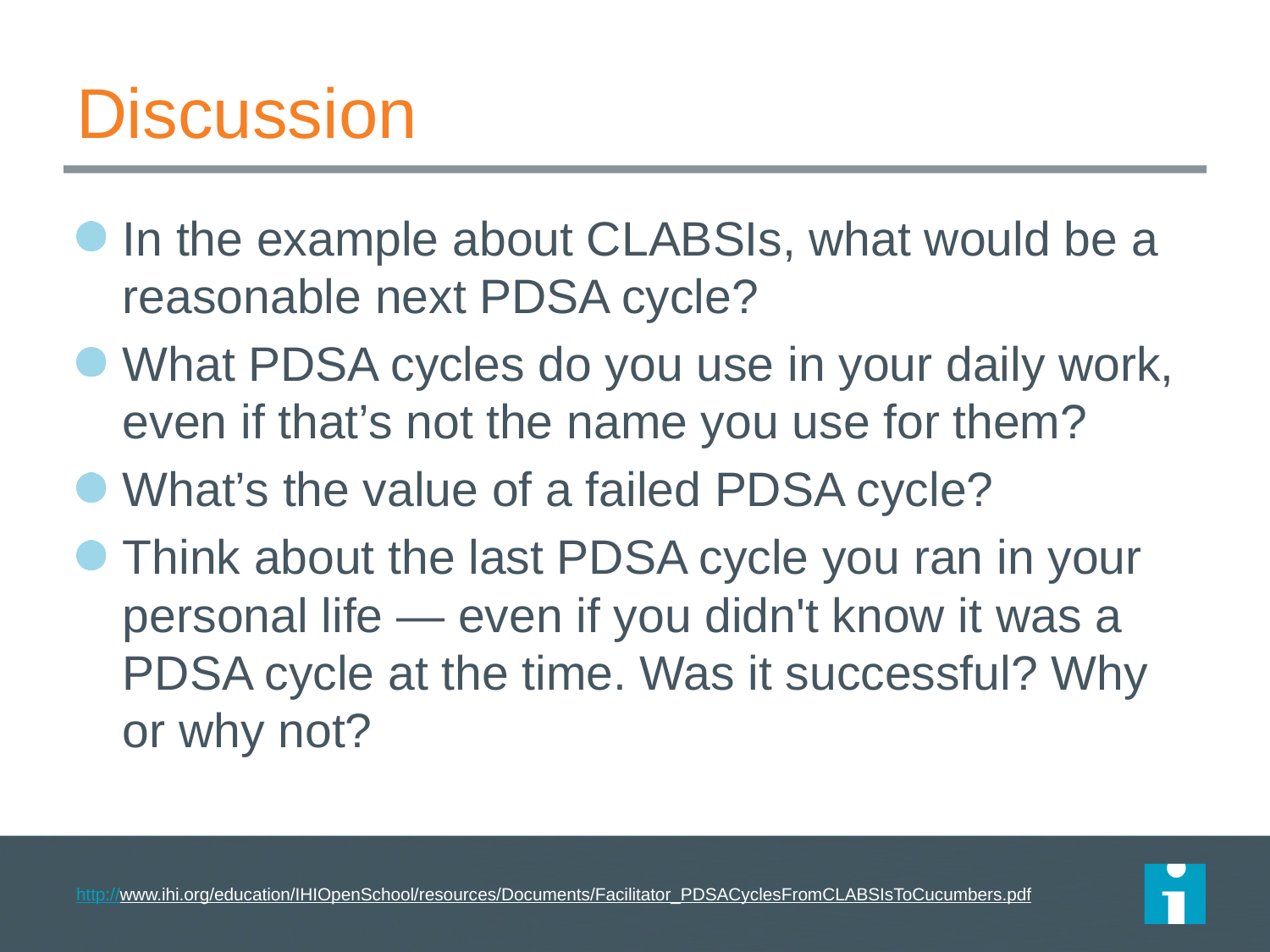

# Discussion
In the example about CLABSIs, what would be a reasonable next PDSA cycle?
What PDSA cycles do you use in your daily work, even if that’s not the name you use for them?
What’s the value of a failed PDSA cycle?
Think about the last PDSA cycle you ran in your personal life — even if you didn't know it was a PDSA cycle at the time. Was it successful? Why or why not?
http://www.ihi.org/education/IHIOpenSchool/resources/Documents/Facilitator_PDSACyclesFromCLABSIsToCucumbers.pdf